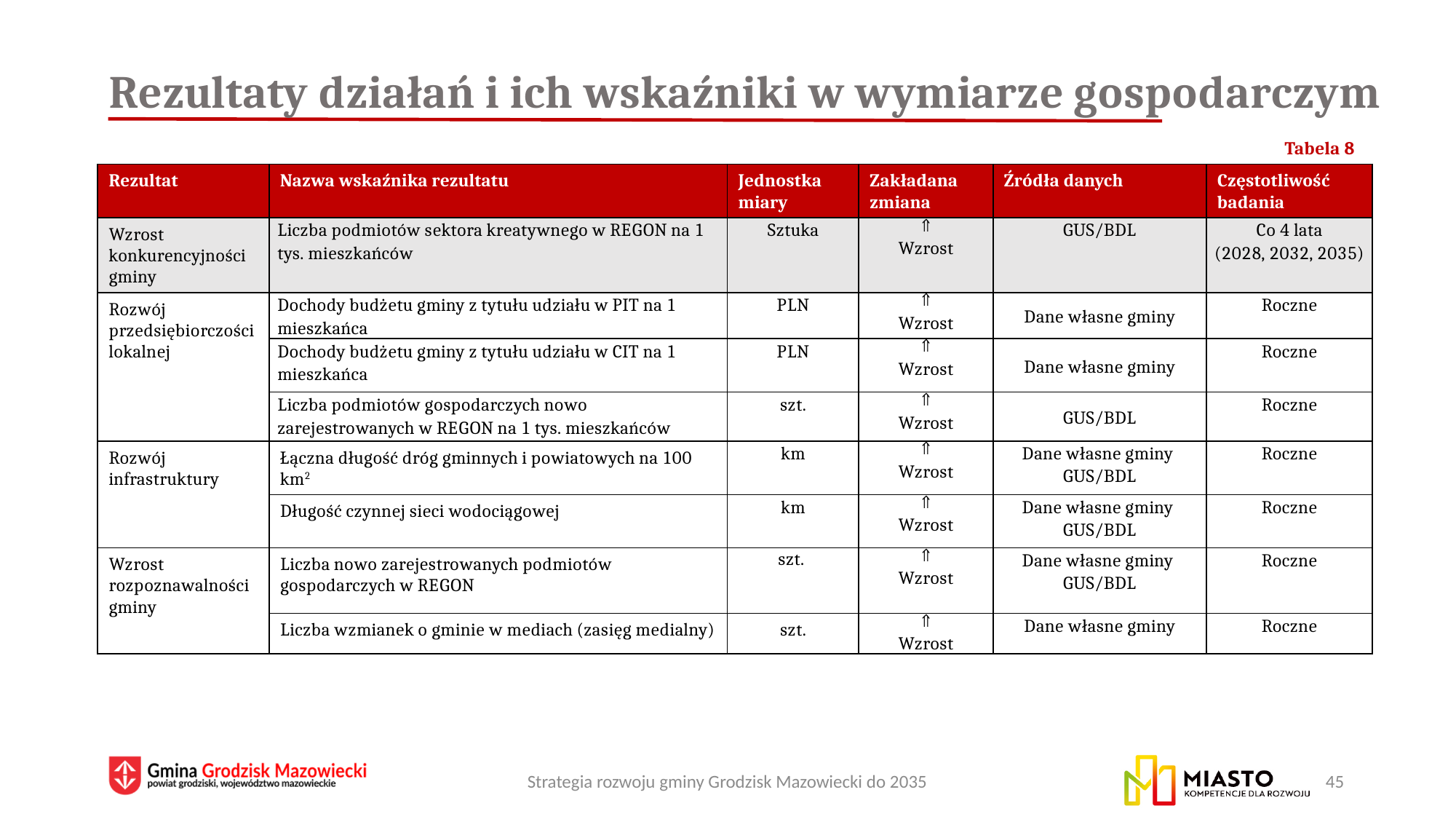

# Rezultaty działań i ich wskaźniki w wymiarze gospodarczym
Tabela 8
| Rezultat | Nazwa wskaźnika rezultatu | Jednostka miary | Zakładana zmiana | Źródła danych | Częstotliwość badania |
| --- | --- | --- | --- | --- | --- |
| Wzrost konkurencyjności gminy | Liczba podmiotów sektora kreatywnego w REGON na 1 tys. mieszkańców | Sztuka | ⇑ Wzrost | GUS/BDL | Co 4 lata (2028, 2032, 2035) |
| Rozwój przedsiębiorczości lokalnej | Dochody budżetu gminy z tytułu udziału w PIT na 1 mieszkańca | PLN | ⇑ Wzrost | Dane własne gminy | Roczne |
|  | Dochody budżetu gminy z tytułu udziału w CIT na 1 mieszkańca | PLN | ⇑ Wzrost | Dane własne gminy | Roczne |
|  | Liczba podmiotów gospodarczych nowo zarejestrowanych w REGON na 1 tys. mieszkańców | szt. | ⇑ Wzrost | GUS/BDL | Roczne |
| Rozwój infrastruktury | Łączna długość dróg gminnych i powiatowych na 100 km2 | km | ⇑ Wzrost | Dane własne gminy GUS/BDL | Roczne |
|  | Długość czynnej sieci wodociągowej | km | ⇑ Wzrost | Dane własne gminy GUS/BDL | Roczne |
| Wzrost rozpoznawalności gminy | Liczba nowo zarejestrowanych podmiotów gospodarczych w REGON | szt. | ⇑ Wzrost | Dane własne gminy GUS/BDL | Roczne |
|  | Liczba wzmianek o gminie w mediach (zasięg medialny) | szt. | ⇑ Wzrost | Dane własne gminy | Roczne |
Strategia rozwoju gminy Grodzisk Mazowiecki do 2035
45